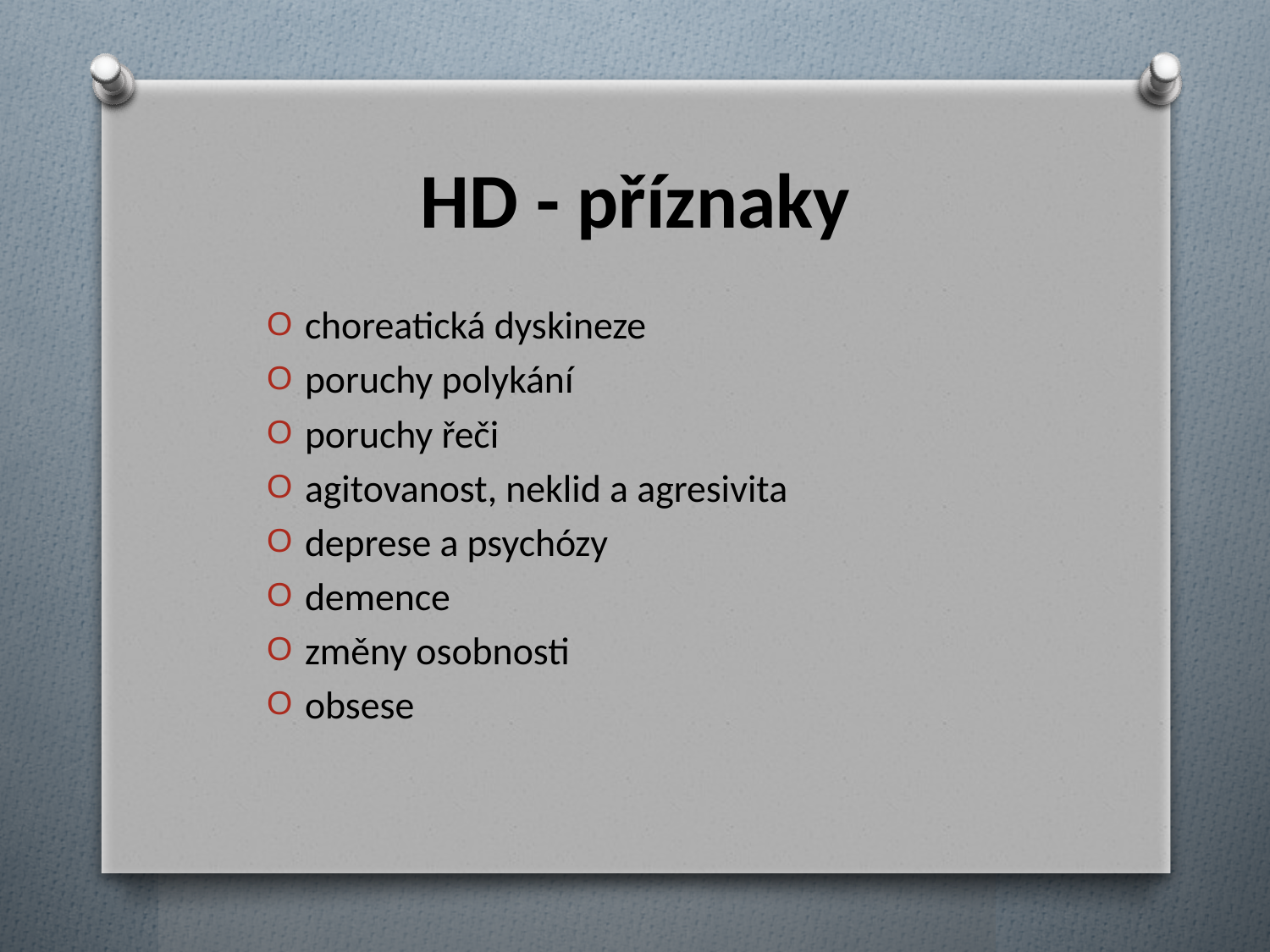

# HD - příznaky
choreatická dyskineze
poruchy polykání
poruchy řeči
agitovanost, neklid a agresivita
deprese a psychózy
demence
změny osobnosti
obsese